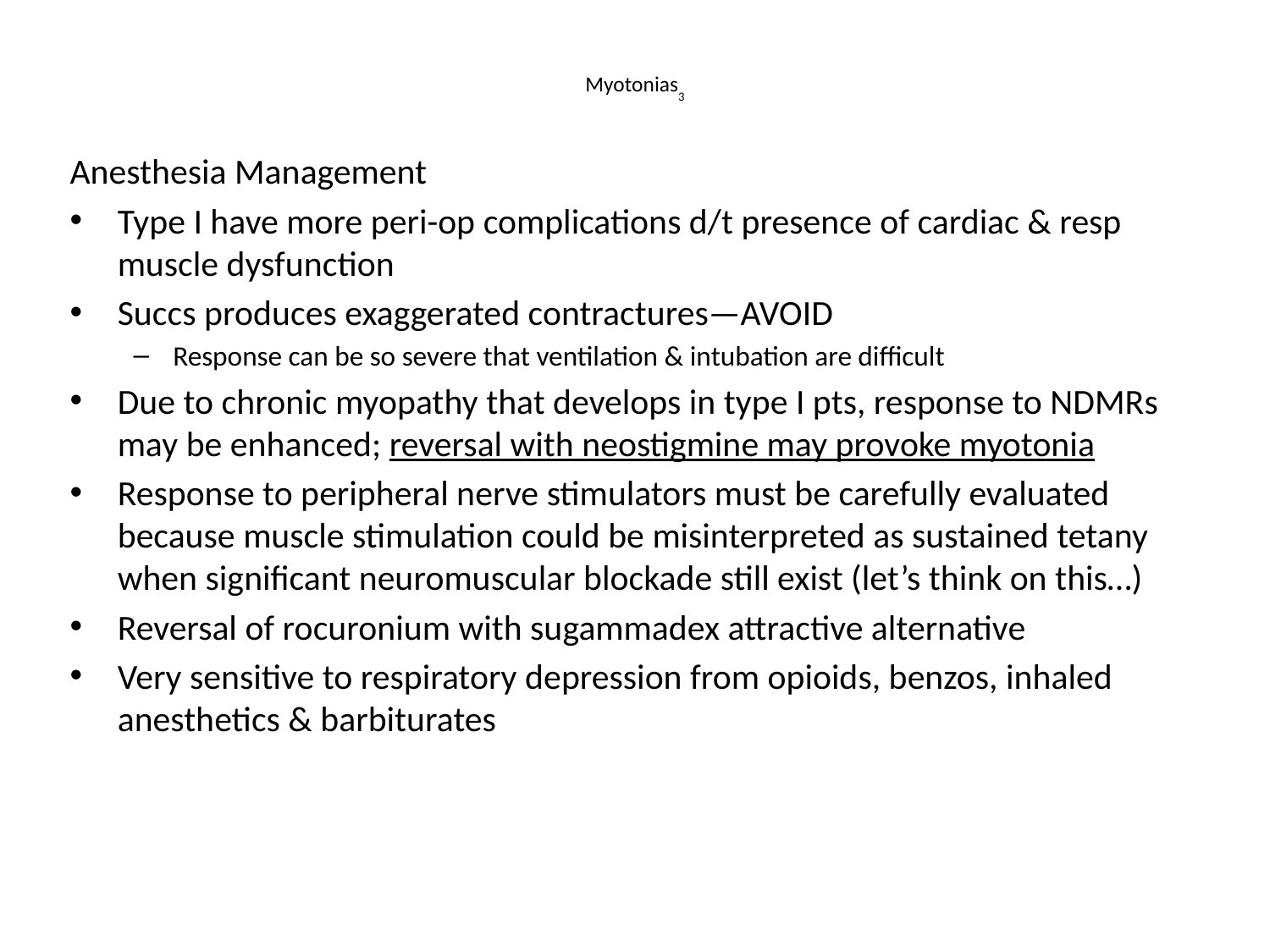

# Myotonias3
Anesthesia Management
Type I have more peri-op complications d/t presence of cardiac & resp muscle dysfunction
Succs produces exaggerated contractures—AVOID
Response can be so severe that ventilation & intubation are difficult
Due to chronic myopathy that develops in type I pts, response to NDMRs may be enhanced; reversal with neostigmine may provoke myotonia
Response to peripheral nerve stimulators must be carefully evaluated because muscle stimulation could be misinterpreted as sustained tetany when significant neuromuscular blockade still exist (let’s think on this…)
Reversal of rocuronium with sugammadex attractive alternative
Very sensitive to respiratory depression from opioids, benzos, inhaled anesthetics & barbiturates